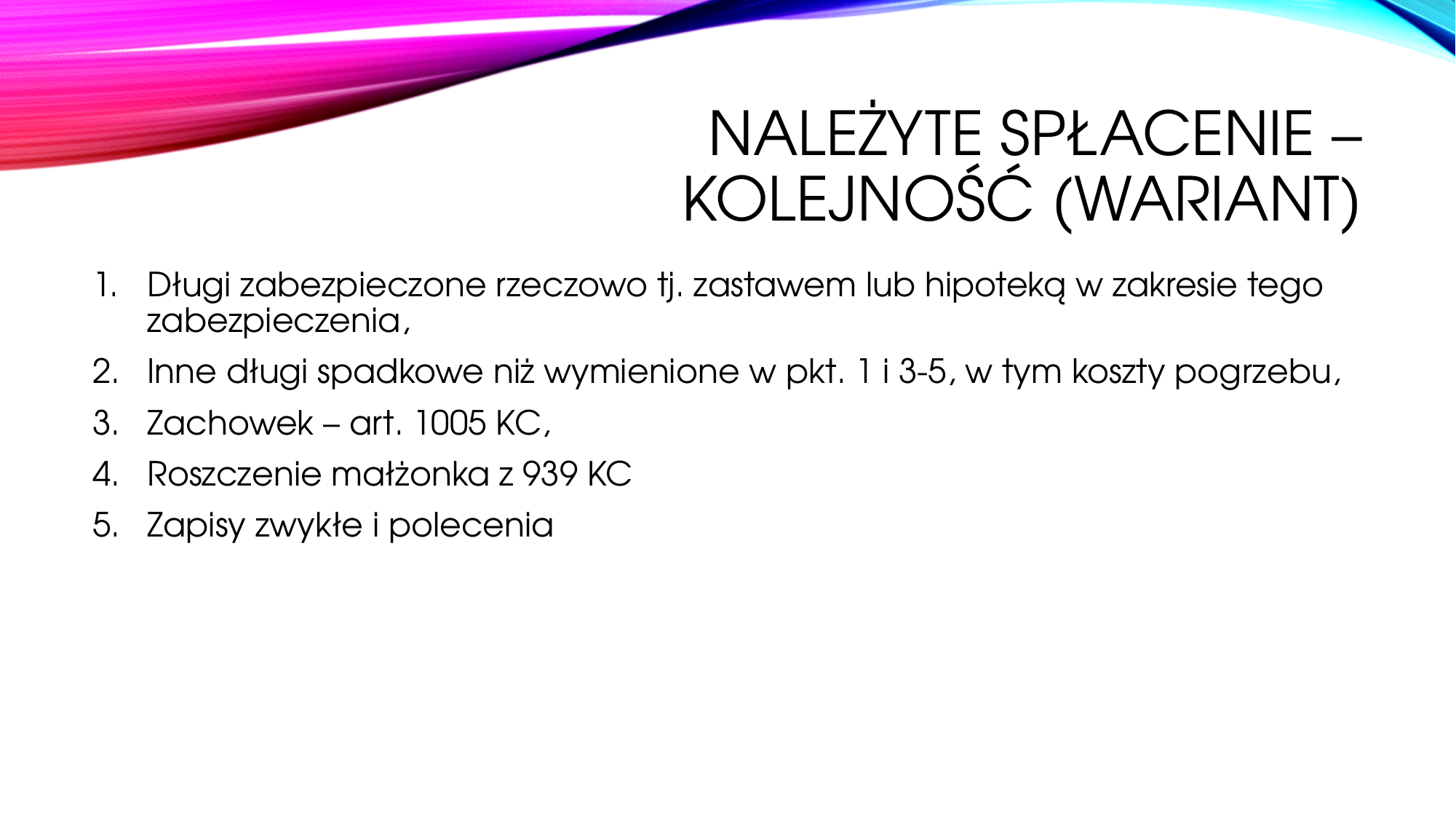

# Należyte spłacenie – kolejność (wariant)
Długi zabezpieczone rzeczowo tj. zastawem lub hipoteką w zakresie tego zabezpieczenia,
Inne długi spadkowe niż wymienione w pkt. 1 i 3-5, w tym koszty pogrzebu,
Zachowek – art. 1005 KC,
Roszczenie małżonka z 939 KC
Zapisy zwykłe i polecenia